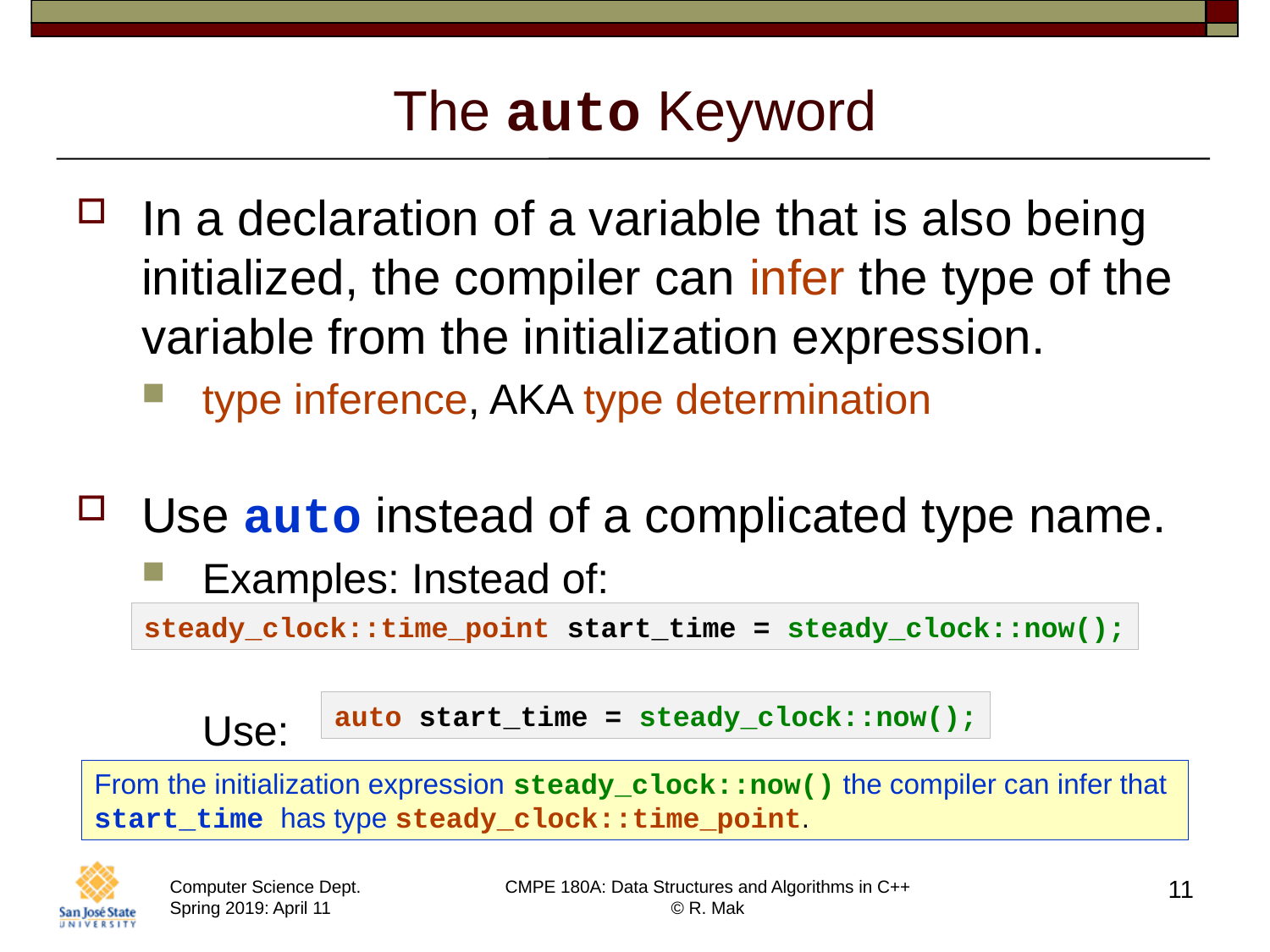

# The auto Keyword
In a declaration of a variable that is also being initialized, the compiler can infer the type of the variable from the initialization expression.
type inference, AKA type determination

Use auto instead of a complicated type name.
Examples: Instead of:
Use:
steady_clock::time_point start_time = steady_clock::now();
auto start_time = steady_clock::now();
From the initialization expression steady_clock::now() the compiler can infer that
start_time has type steady_clock::time_point.
11